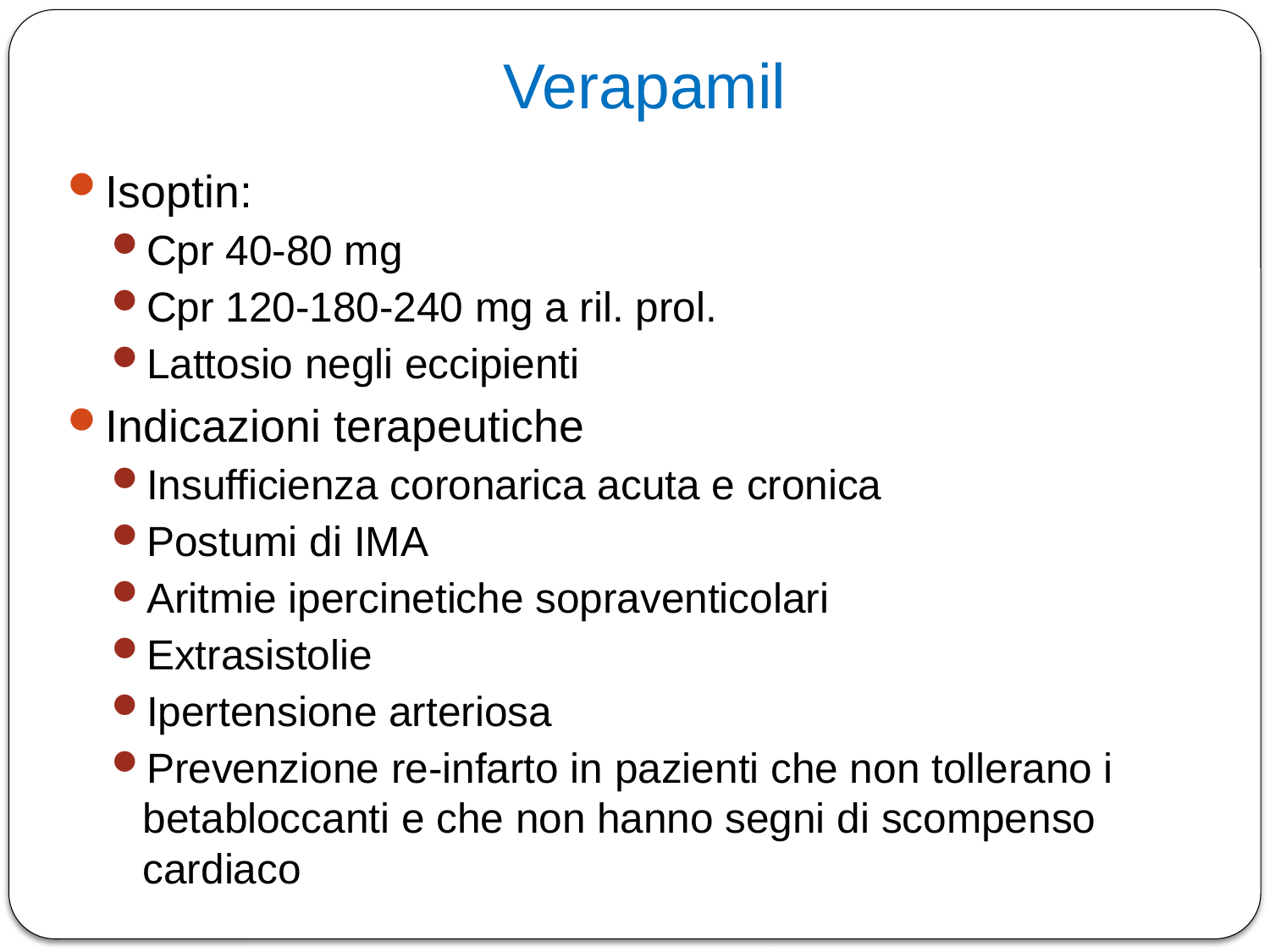

# Verapamil
Isoptin:
Cpr 40-80 mg
Cpr 120-180-240 mg a ril. prol.
Lattosio negli eccipienti
Indicazioni terapeutiche
Insufficienza coronarica acuta e cronica
Postumi di IMA
Aritmie ipercinetiche sopraventicolari
Extrasistolie
Ipertensione arteriosa
Prevenzione re-infarto in pazienti che non tollerano i betabloccanti e che non hanno segni di scompenso cardiaco